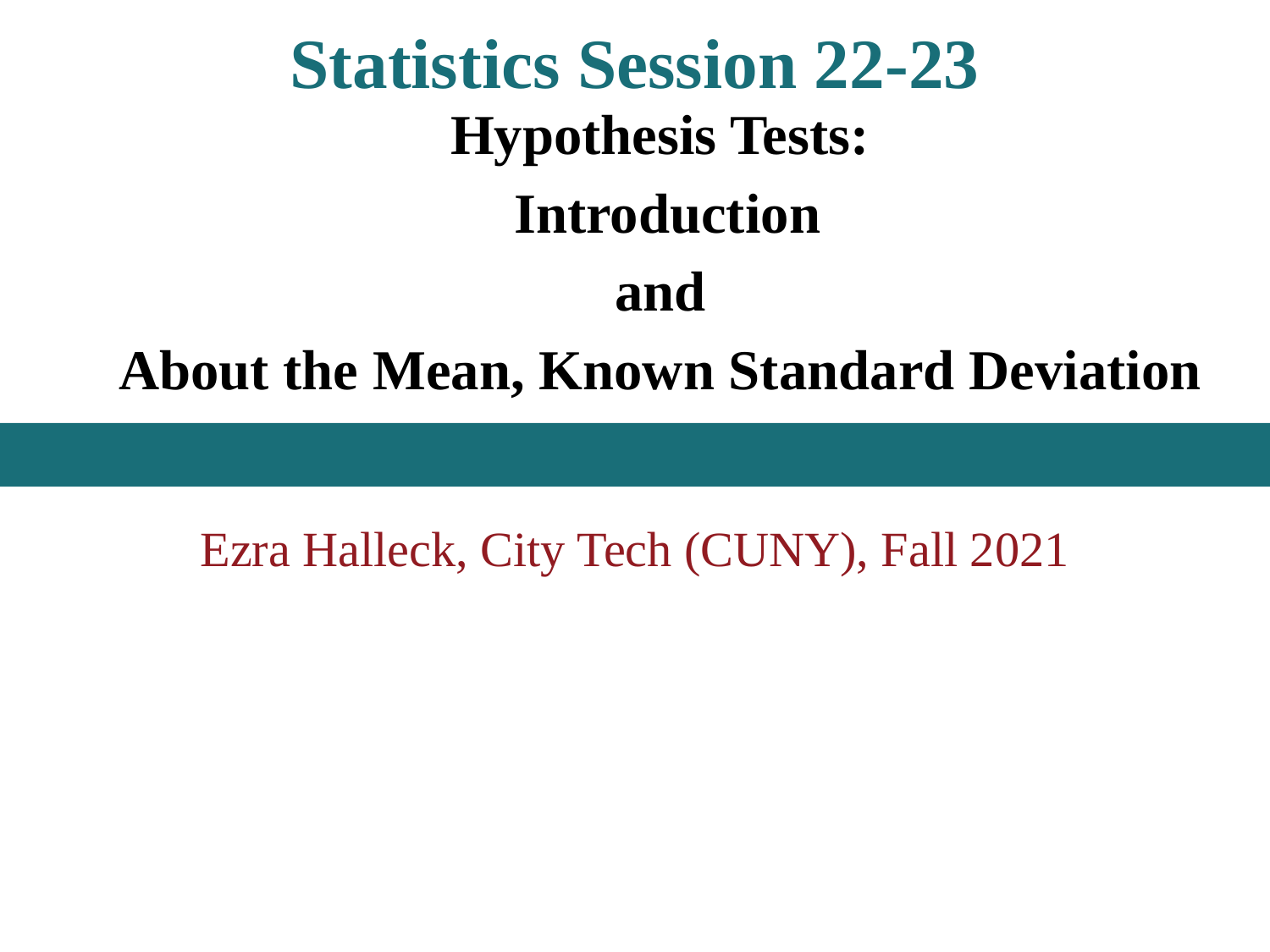

Statistics Session 22-23
Hypothesis Tests:
 Introduction
and
About the Mean, Known Standard Deviation
Ezra Halleck, City Tech (CUNY), Fall 2021